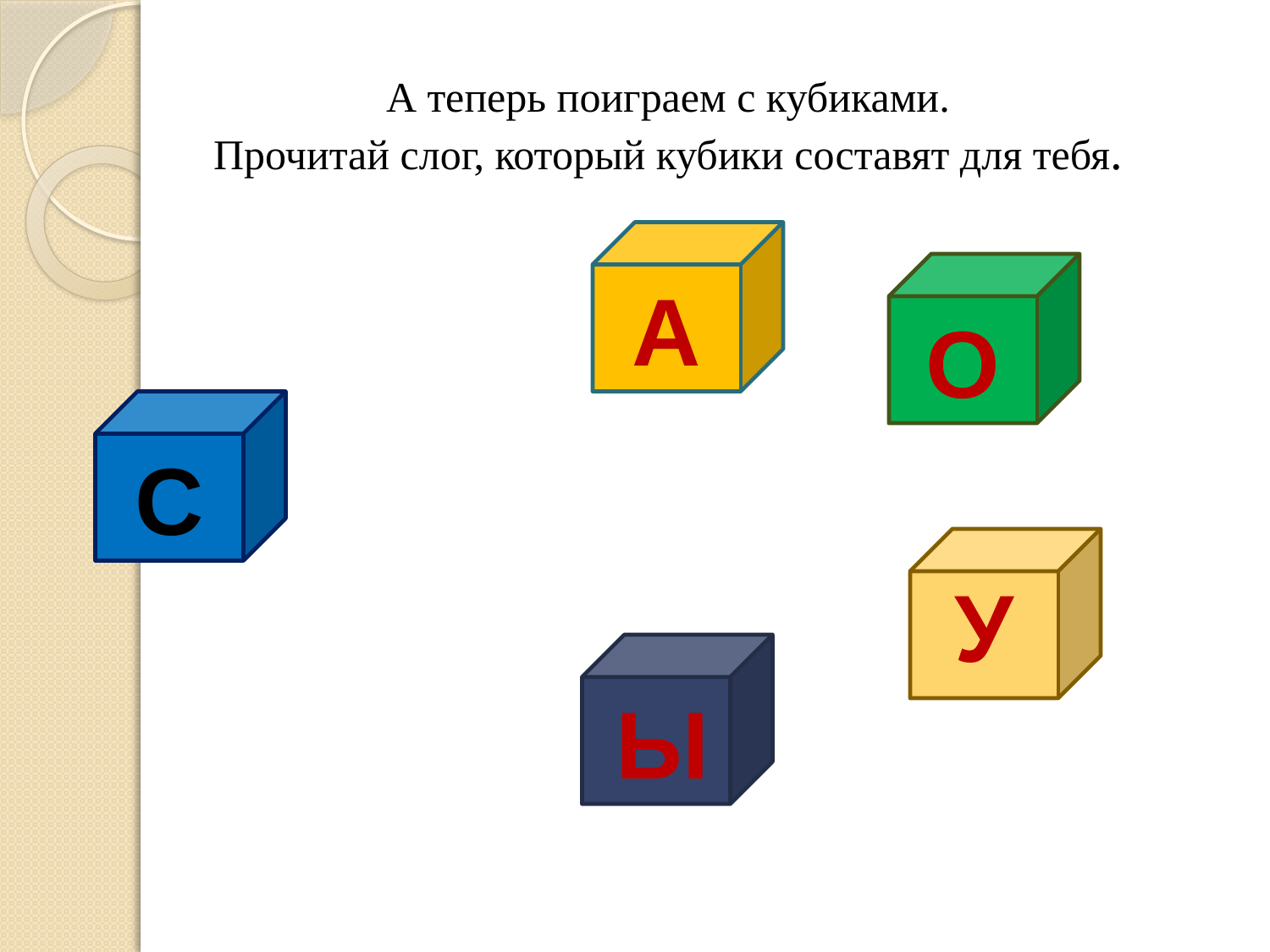

А теперь поиграем с кубиками.
Прочитай слог, который кубики составят для тебя.

А
О

С

У

Ы